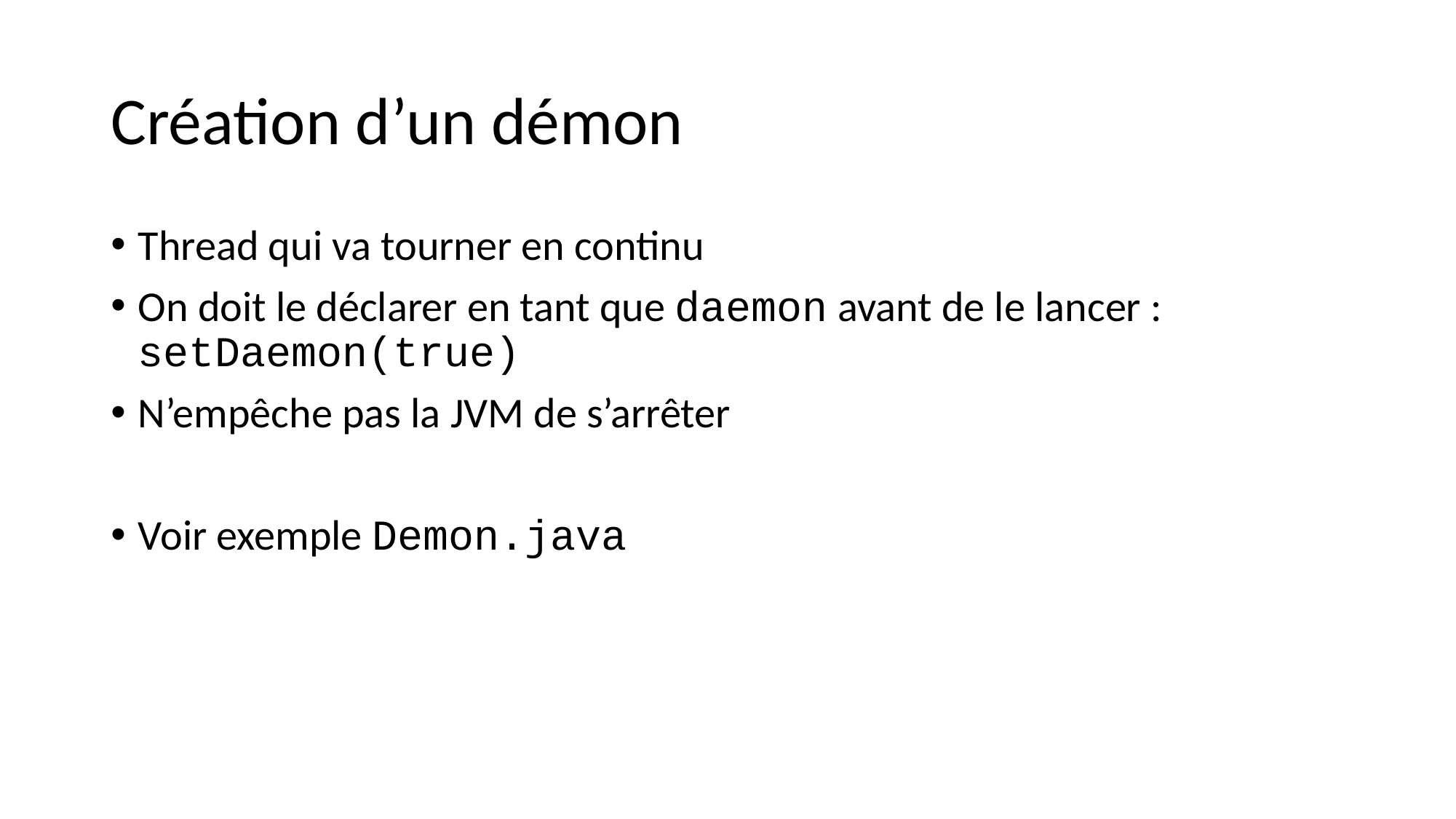

# Création d’un démon
Thread qui va tourner en continu
On doit le déclarer en tant que daemon avant de le lancer : setDaemon(true)
N’empêche pas la JVM de s’arrêter

Voir exemple Demon.java